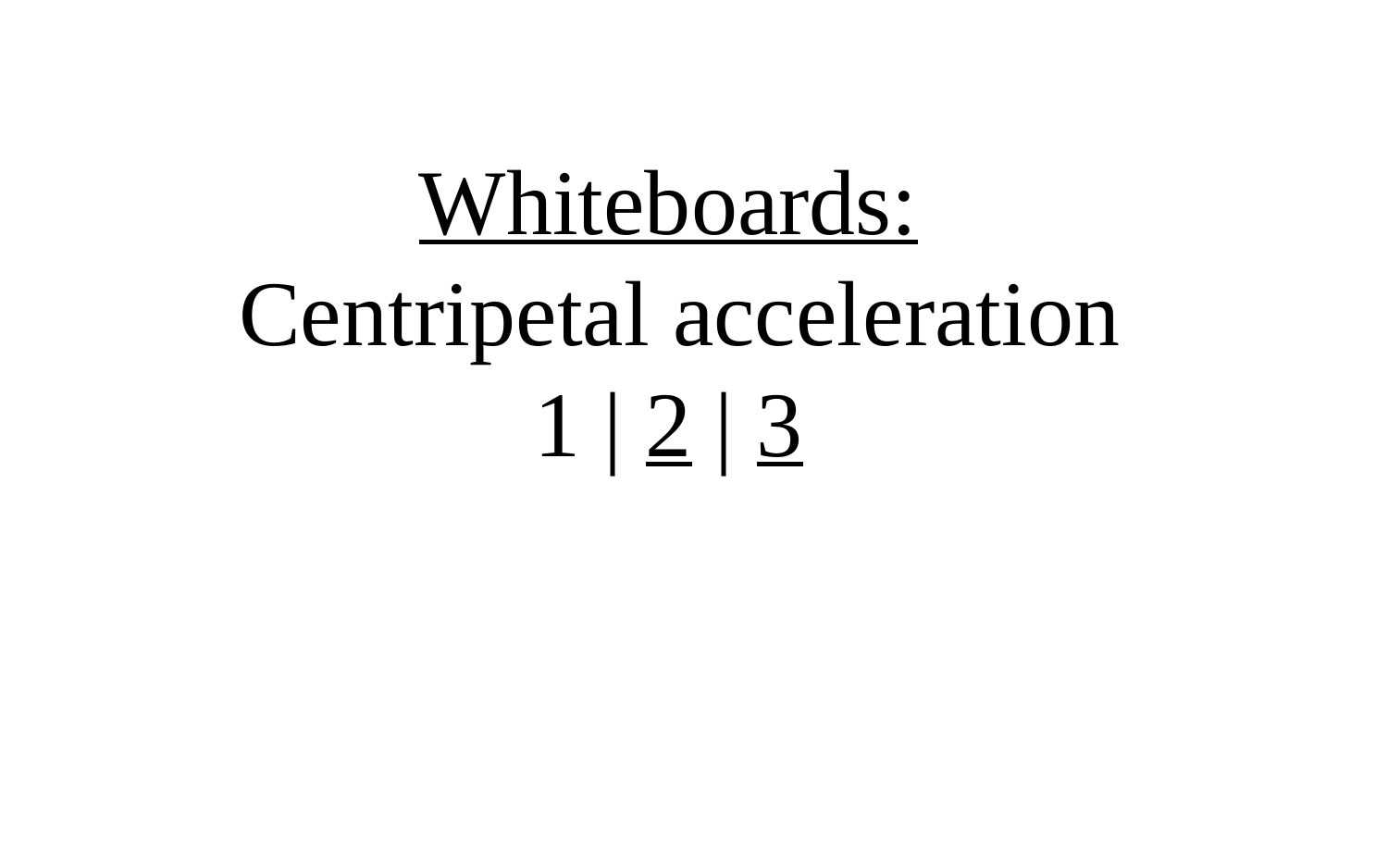

Whiteboards:
 Centripetal acceleration
1 | 2 | 3